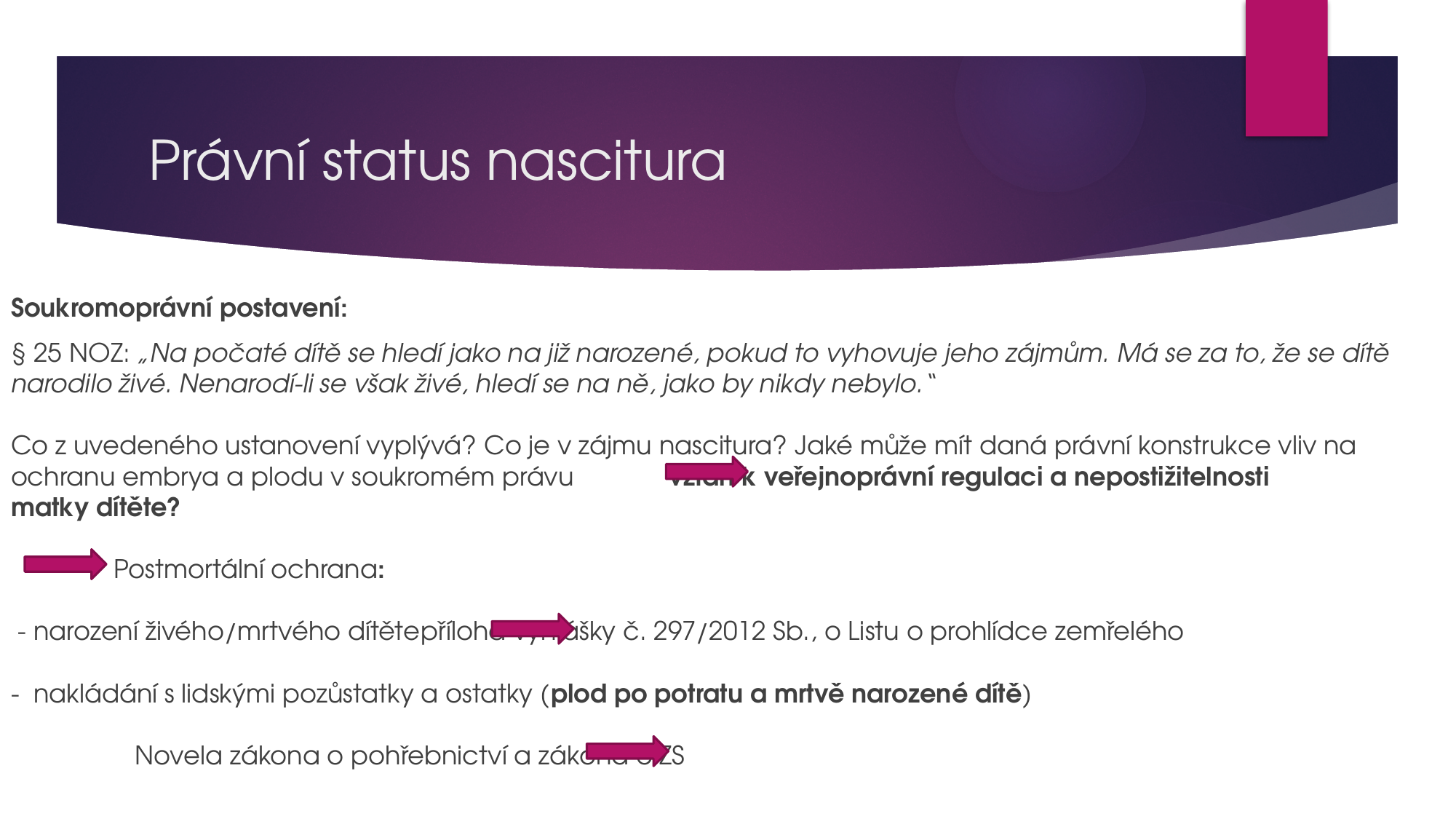

# Právní status nascitura
Soukromoprávní postavení:
§ 25 NOZ: „Na počaté dítě se hledí jako na již narozené, pokud to vyhovuje jeho zájmům. Má se za to, že se dítě narodilo živé. Nenarodí-li se však živé, hledí se na ně, jako by nikdy nebylo.“
Co z uvedeného ustanovení vyplývá? Co je v zájmu nascitura? Jaké může mít daná právní konstrukce vliv na ochranu embrya a plodu v soukromém právu 		      vztah k veřejnoprávní regulaci a nepostižitelnosti 													      matky dítěte?
		Postmortální ochrana:
 - narození živého/mrtvého dítěte			příloha vyhlášky č. 297/2012 Sb., o Listu o prohlídce zemřelého
-  nakládání s lidskými pozůstatky a ostatky (plod po potratu a mrtvě narozené dítě)
												   Novela zákona o pohřebnictví a zákona o ZS